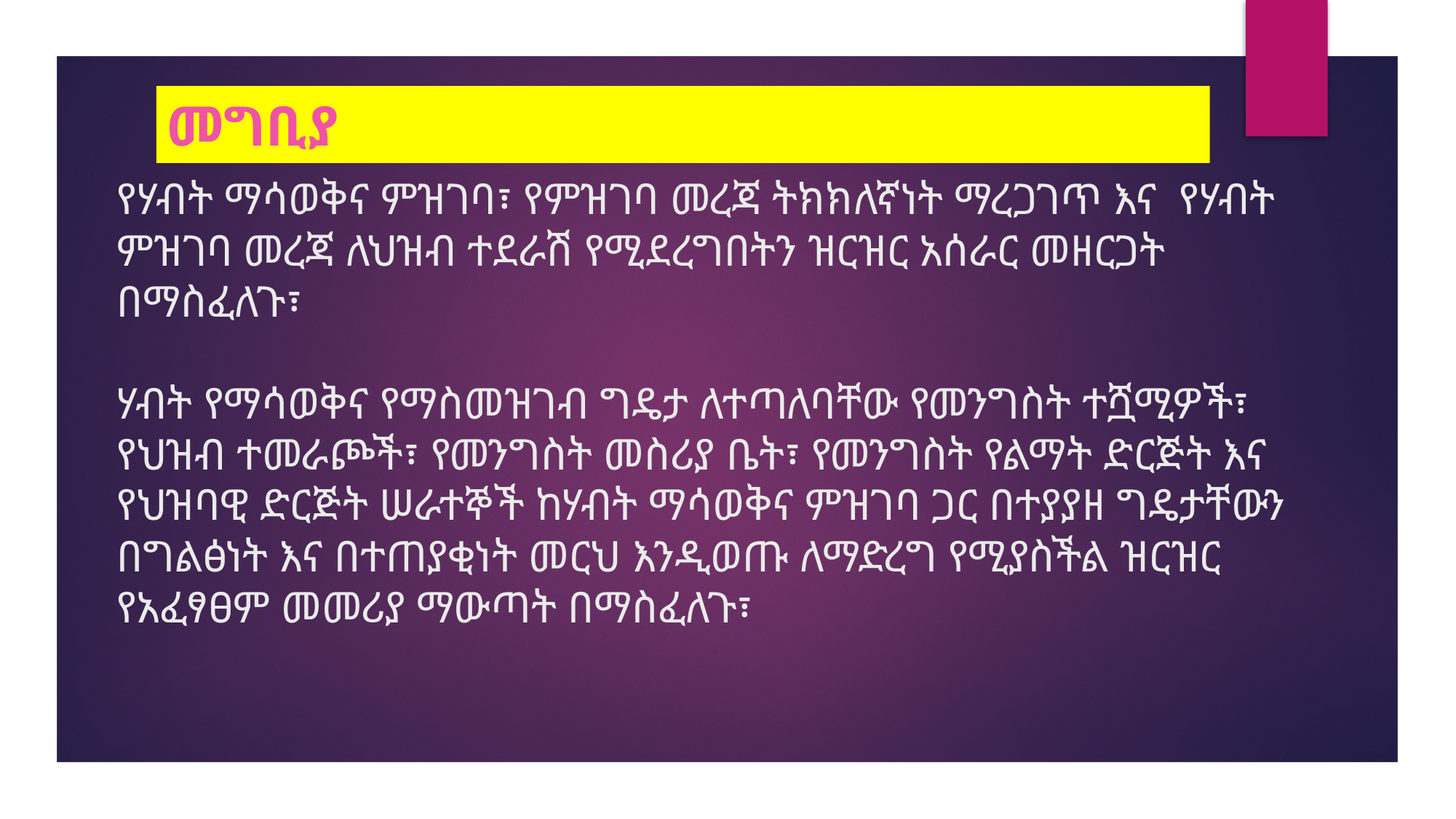

መግቢያ
# የሃብት ማሳወቅና ምዝገባ፣ የምዝገባ መረጃ ትክክለኛነት ማረጋገጥ እና  የሃብት ምዝገባ መረጃ ለህዝብ ተደራሽ የሚደረግበትን ዝርዝር አሰራር መዘርጋት በማስፈለጉ፣ ሃብት የማሳወቅና የማስመዝገብ ግዴታ ለተጣለባቸው የመንግስት ተሿሚዎች፣ የህዝብ ተመራጮች፣ የመንግስት መስሪያ ቤት፣ የመንግስት የልማት ድርጅት እና የህዝባዊ ድርጅት ሠራተኞች ከሃብት ማሳወቅና ምዝገባ ጋር በተያያዘ ግዴታቸውን በግልፅነት እና በተጠያቂነት መርህ እንዲወጡ ለማድረግ የሚያስችል ዝርዝር የአፈፃፀም መመሪያ ማውጣት በማስፈለጉ፣